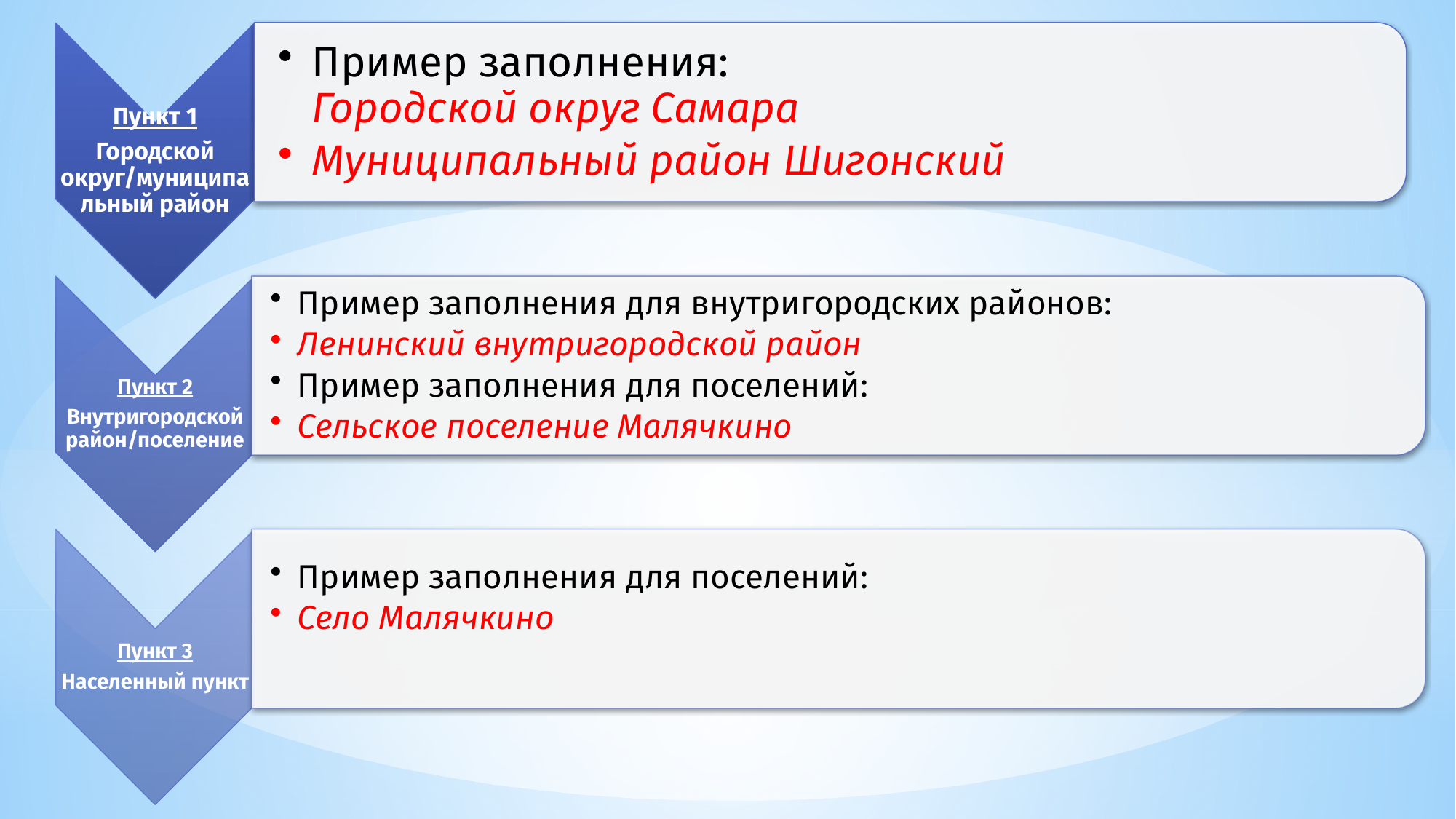

Пункт 1
Городской округ/муниципальный район
Пример заполнения:
Городской округ Самара
Муниципальный район Шигонский
Пункт 2
Внутригородской район/поселение
Пример заполнения для внутригородских районов:
Ленинский внутригородской район
Пример заполнения для поселений:
Сельское поселение Малячкино
Пункт 3
Населенный пункт
Пример заполнения для поселений:
Село Малячкино